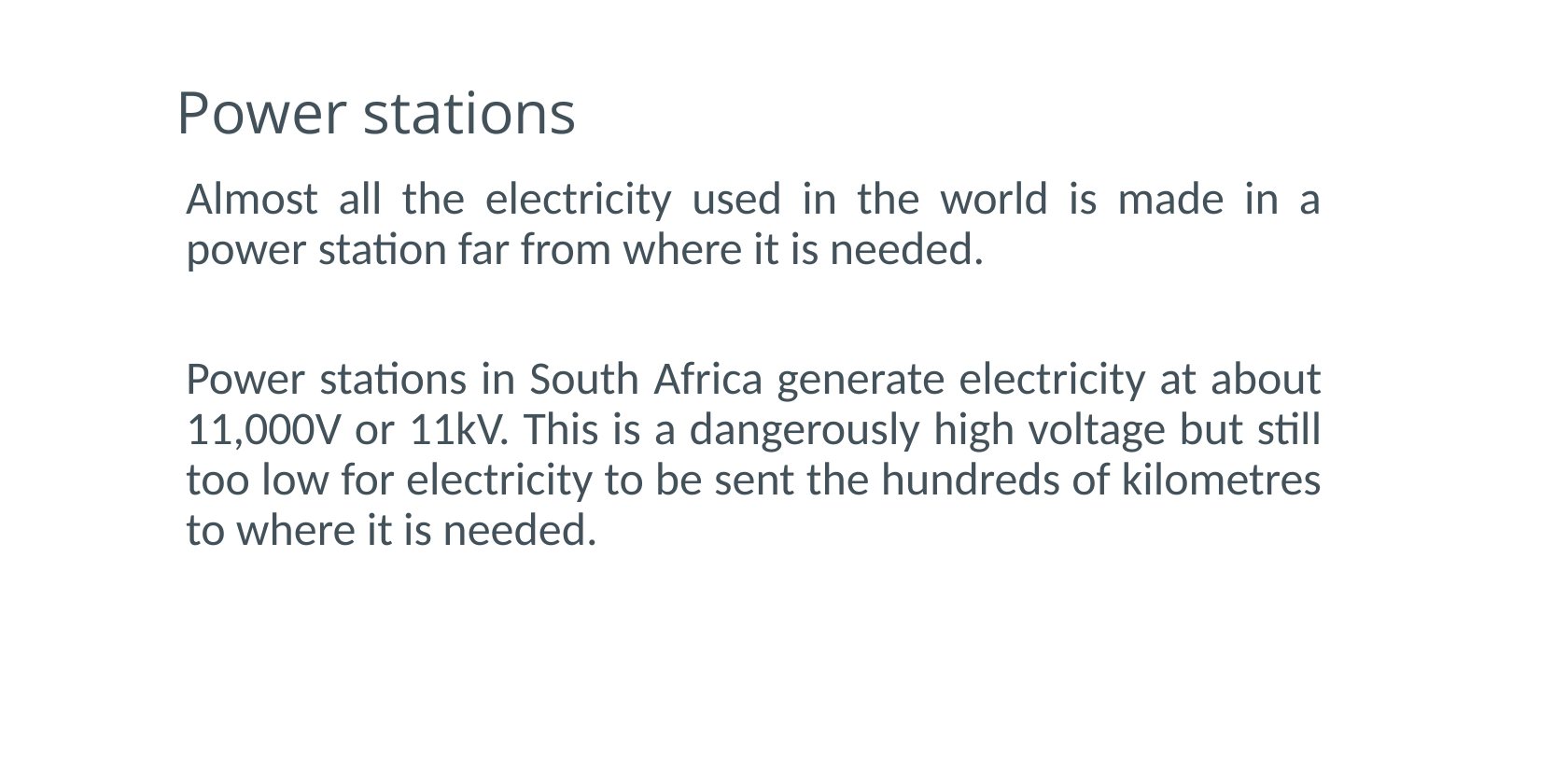

# Power stations
Almost all the electricity used in the world is made in a power station far from where it is needed.

Power stations in South Africa generate electricity at about 11,000V or 11kV. This is a dangerously high voltage but still too low for electricity to be sent the hundreds of kilometres to where it is needed.